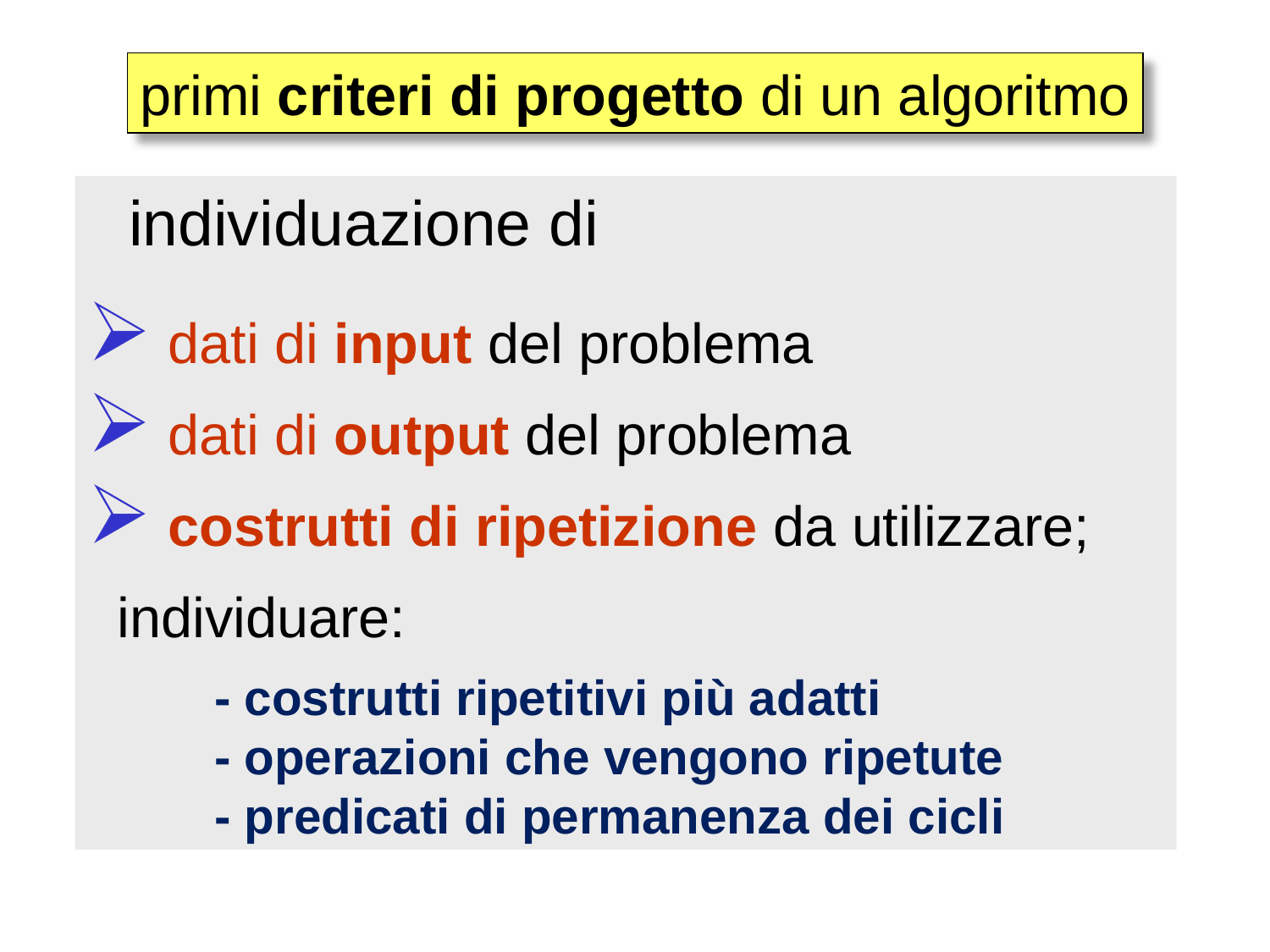

primi criteri di progetto di un algoritmo
   individuazione di

 dati di input del problema
 dati di output del problema
 costrutti di ripetizione da utilizzare; 	individuare:

	- costrutti ripetitivi più adatti
	- operazioni che vengono ripetute
	- predicati di permanenza dei cicli